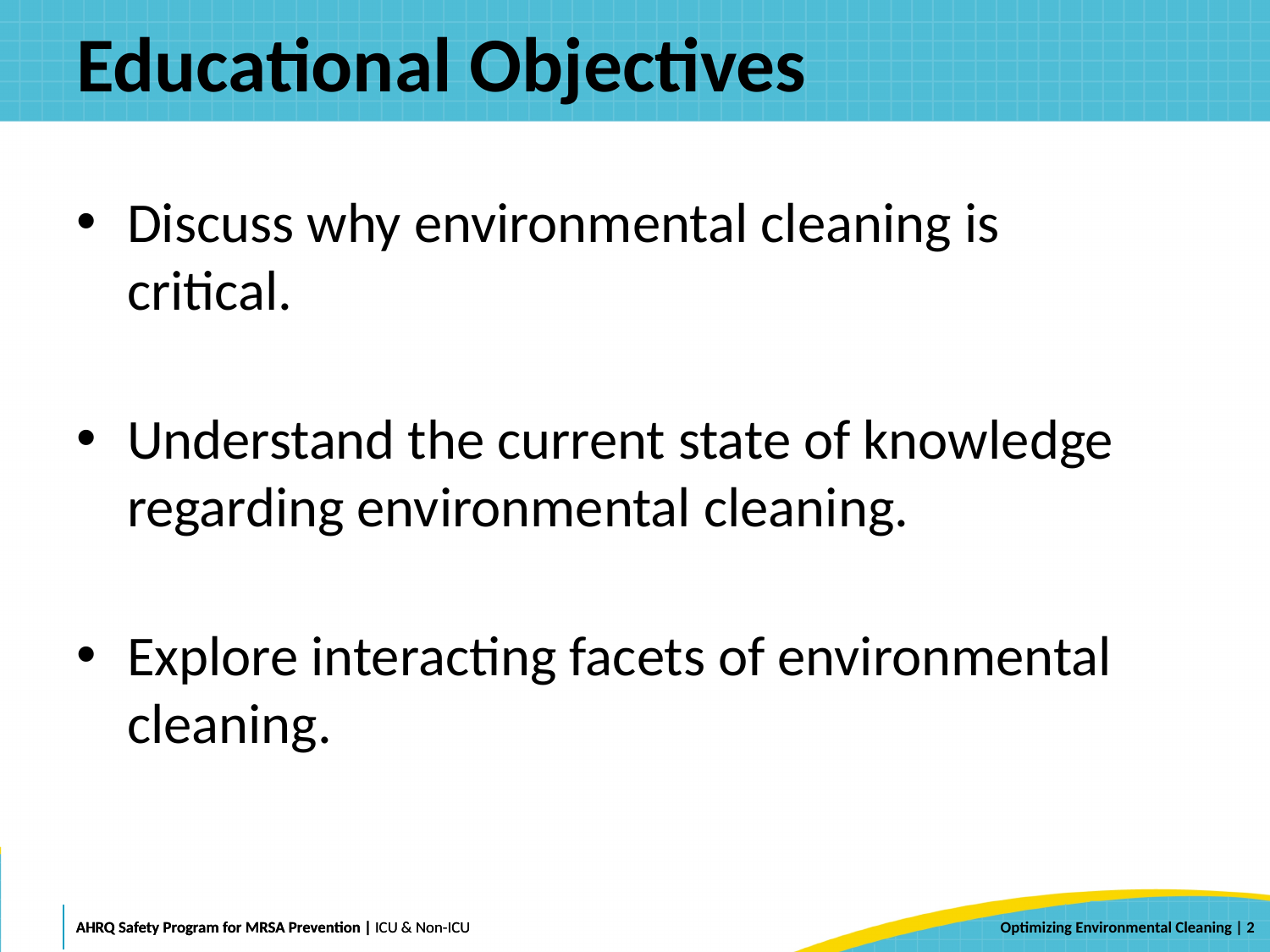

# Educational Objectives
Discuss why environmental cleaning is critical.
Understand the current state of knowledge regarding environmental cleaning.
Explore interacting facets of environmental cleaning.
 | 2